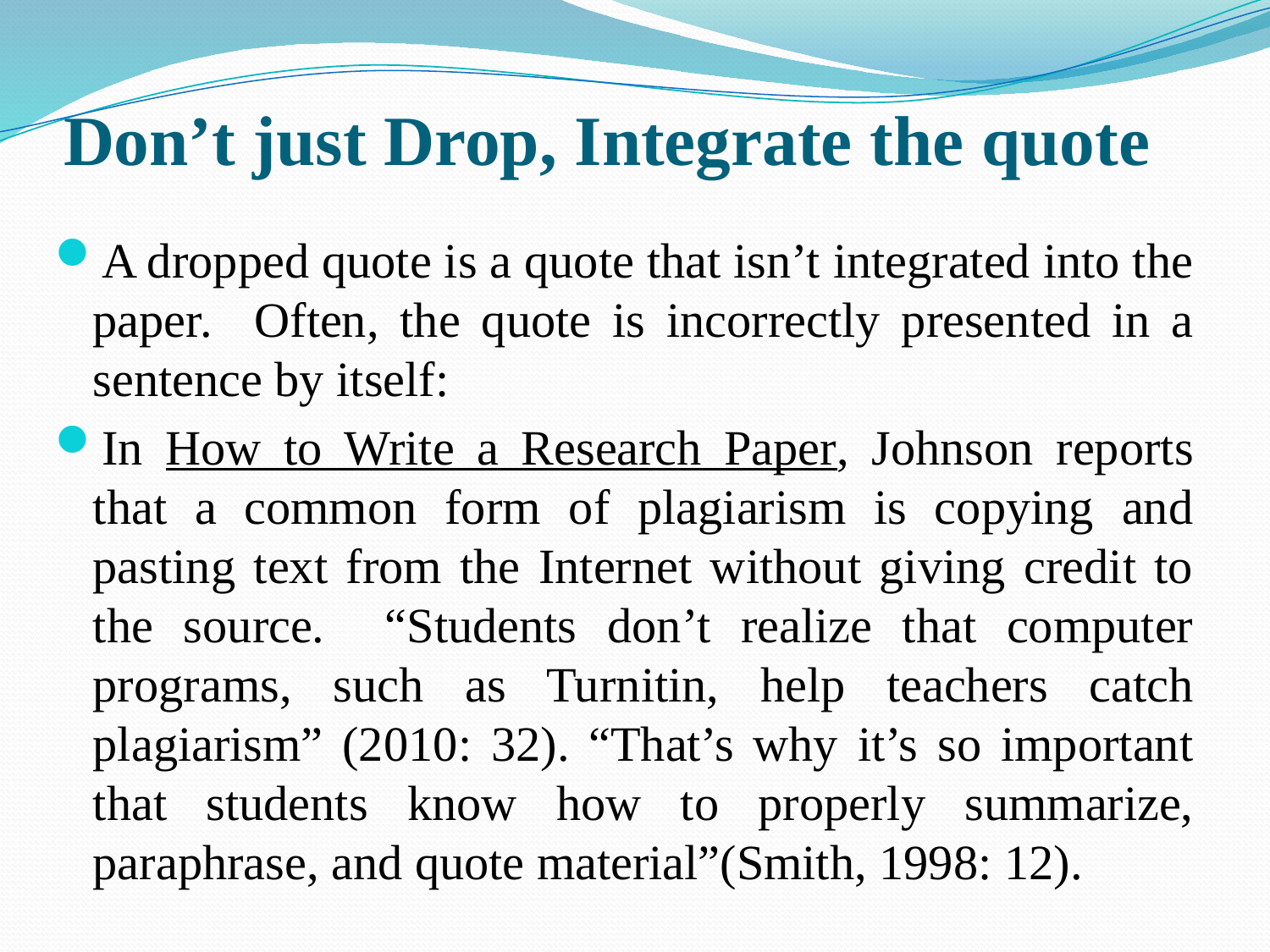

# Don’t just Drop, Integrate the quote
A dropped quote is a quote that isn’t integrated into the paper.  Often, the quote is incorrectly presented in a sentence by itself:
In How to Write a Research Paper, Johnson reports that a common form of plagiarism is copying and pasting text from the Internet without giving credit to the source.  “Students don’t realize that computer programs, such as Turnitin, help teachers catch plagiarism” (2010: 32). “That’s why it’s so important that students know how to properly summarize, paraphrase, and quote material”(Smith, 1998: 12).